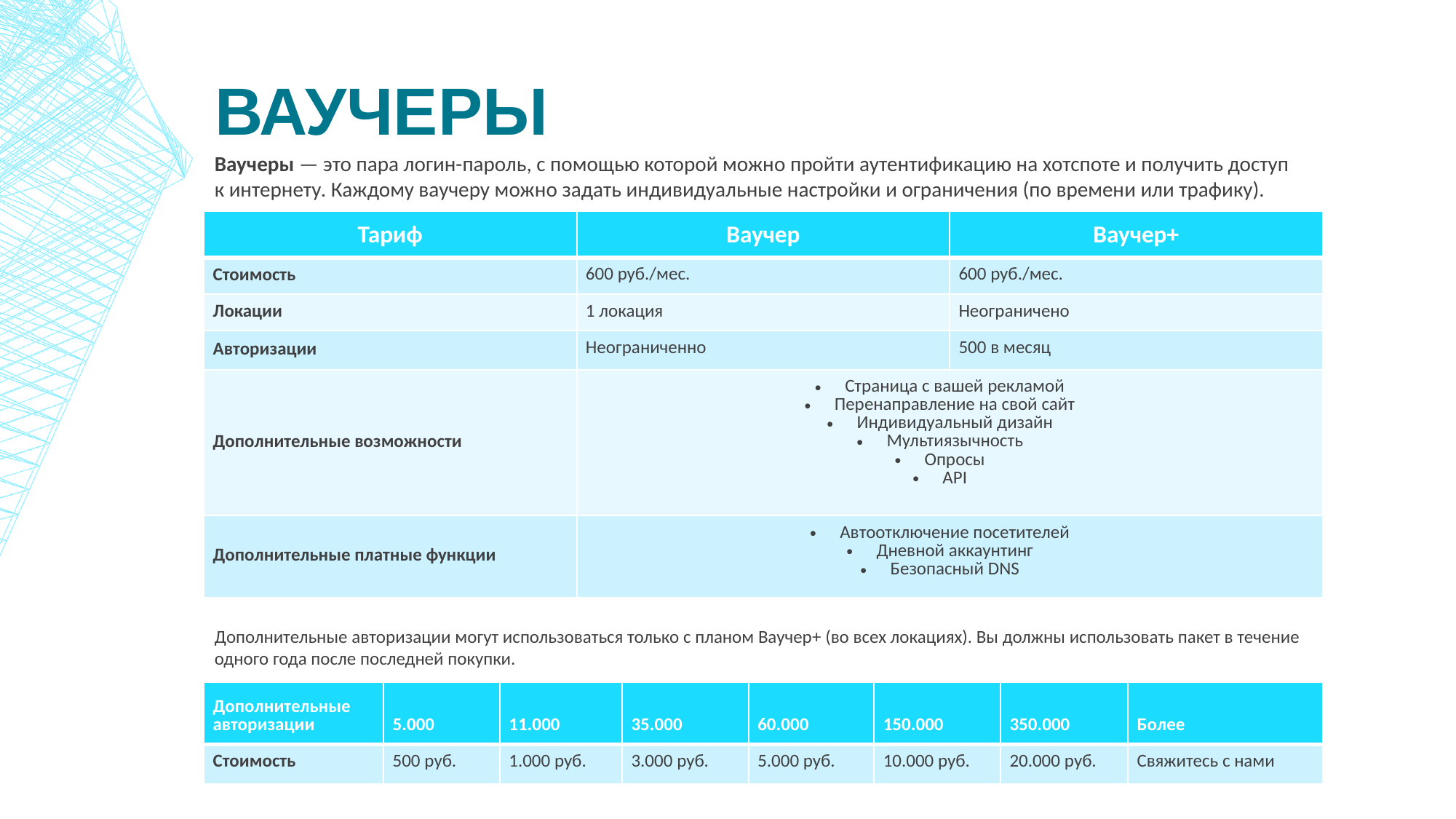

Ваучеры
Ваучеры — это пара логин-пароль, с помощью которой можно пройти аутентификацию на хотспоте и получить доступ к интернету. Каждому ваучеру можно задать индивидуальные настройки и ограничения (по времени или трафику).

| Тариф | Ваучер | Ваучер+ |
| --- | --- | --- |
| Стоимость | 600 руб./мес. | 600 руб./мес. |
| Локации | 1 локация | Неограничено |
| Авторизации | Неограниченно | 500 в месяц |
| Дополнительные возможности | Страница с вашей рекламой  Перенаправление на свой сайт  Индивидуальный дизайн  Мультиязычность  Опросы  API |  |
| Дополнительные платные функции | Автоотключение посетителей  Дневной аккаунтинг  Безопасный DNS |  |
Дополнительные авторизации могут использоваться только с планом Ваучер+ (во всех локациях). Вы должны использовать пакет в течение одного года после последней покупки.

| Дополнительные авторизации | 5.000 | 11.000 | 35.000 | 60.000 | 150.000 | 350.000 | Более |
| --- | --- | --- | --- | --- | --- | --- | --- |
| Стоимость | 500 руб. | 1.000 руб. | 3.000 руб. | 5.000 руб. | 10.000 руб. | 20.000 руб. | Свяжитесь с нами |